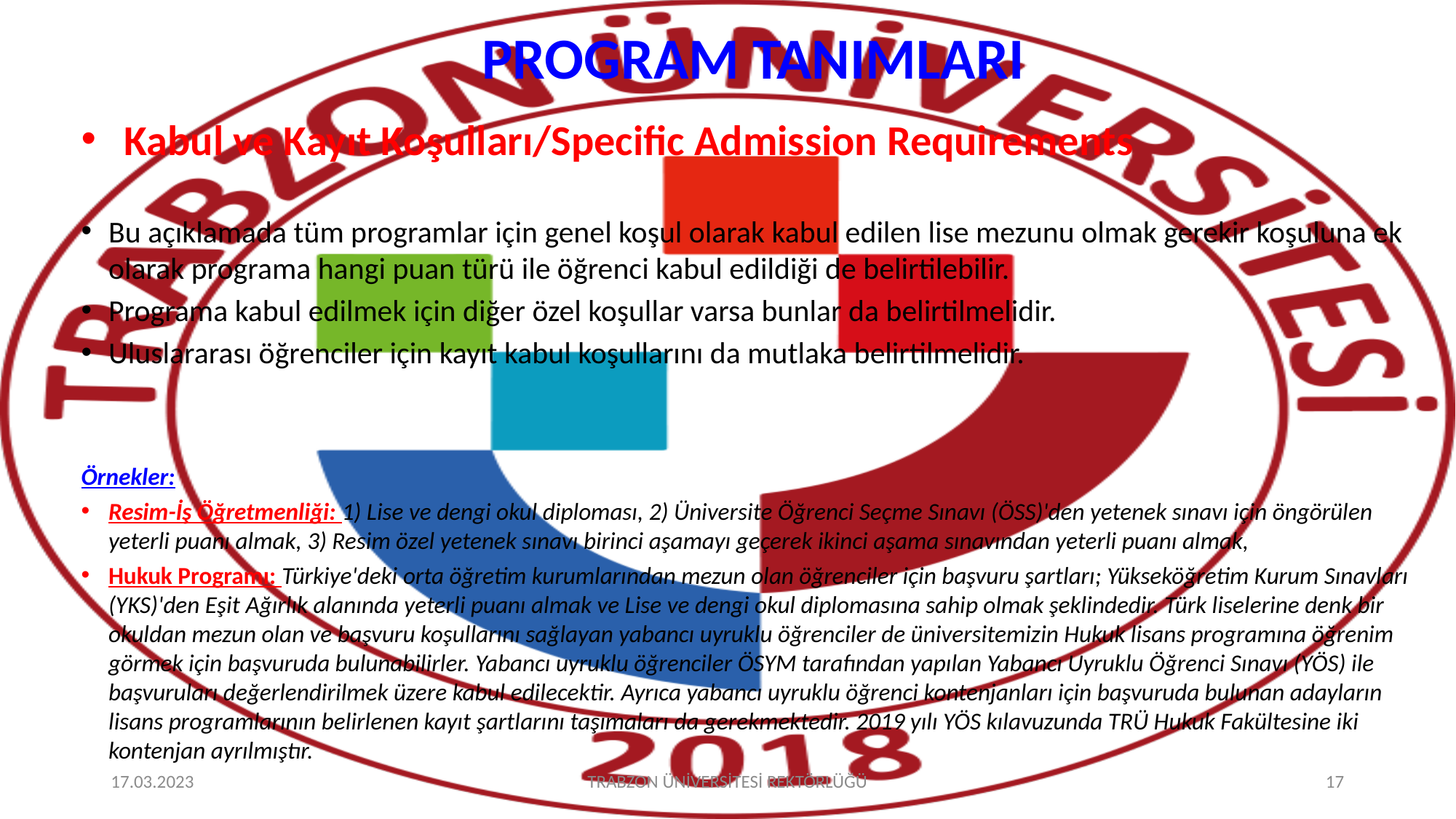

# PROGRAM TANIMLARI
Kabul ve Kayıt Koşulları/Specific Admission Requirements

Bu açıklamada tüm programlar için genel koşul olarak kabul edilen lise mezunu olmak gerekir koşuluna ek olarak programa hangi puan türü ile öğrenci kabul edildiği de belirtilebilir.
Programa kabul edilmek için diğer özel koşullar varsa bunlar da belirtilmelidir.
Uluslararası öğrenciler için kayıt kabul koşullarını da mutlaka belirtilmelidir.

Örnekler:
Resim-İş Öğretmenliği: 1) Lise ve dengi okul diploması, 2) Üniversite Öğrenci Seçme Sınavı (ÖSS)'den yetenek sınavı için öngörülen yeterli puanı almak, 3) Resim özel yetenek sınavı birinci aşamayı geçerek ikinci aşama sınavından yeterli puanı almak,
Hukuk Programı: Türkiye'deki orta öğretim kurumlarından mezun olan öğrenciler için başvuru şartları; Yükseköğretim Kurum Sınavları (YKS)'den Eşit Ağırlık alanında yeterli puanı almak ve Lise ve dengi okul diplomasına sahip olmak şeklindedir. Türk liselerine denk bir okuldan mezun olan ve başvuru koşullarını sağlayan yabancı uyruklu öğrenciler de üniversitemizin Hukuk lisans programına öğrenim görmek için başvuruda bulunabilirler. Yabancı uyruklu öğrenciler ÖSYM tarafından yapılan Yabancı Uyruklu Öğrenci Sınavı (YÖS) ile başvuruları değerlendirilmek üzere kabul edilecektir. Ayrıca yabancı uyruklu öğrenci kontenjanları için başvuruda bulunan adayların lisans programlarının belirlenen kayıt şartlarını taşımaları da gerekmektedir. 2019 yılı YÖS kılavuzunda TRÜ Hukuk Fakültesine iki kontenjan ayrılmıştır.
17.03.2023
TRABZON ÜNİVERSİTESİ REKTÖRLÜĞÜ
17